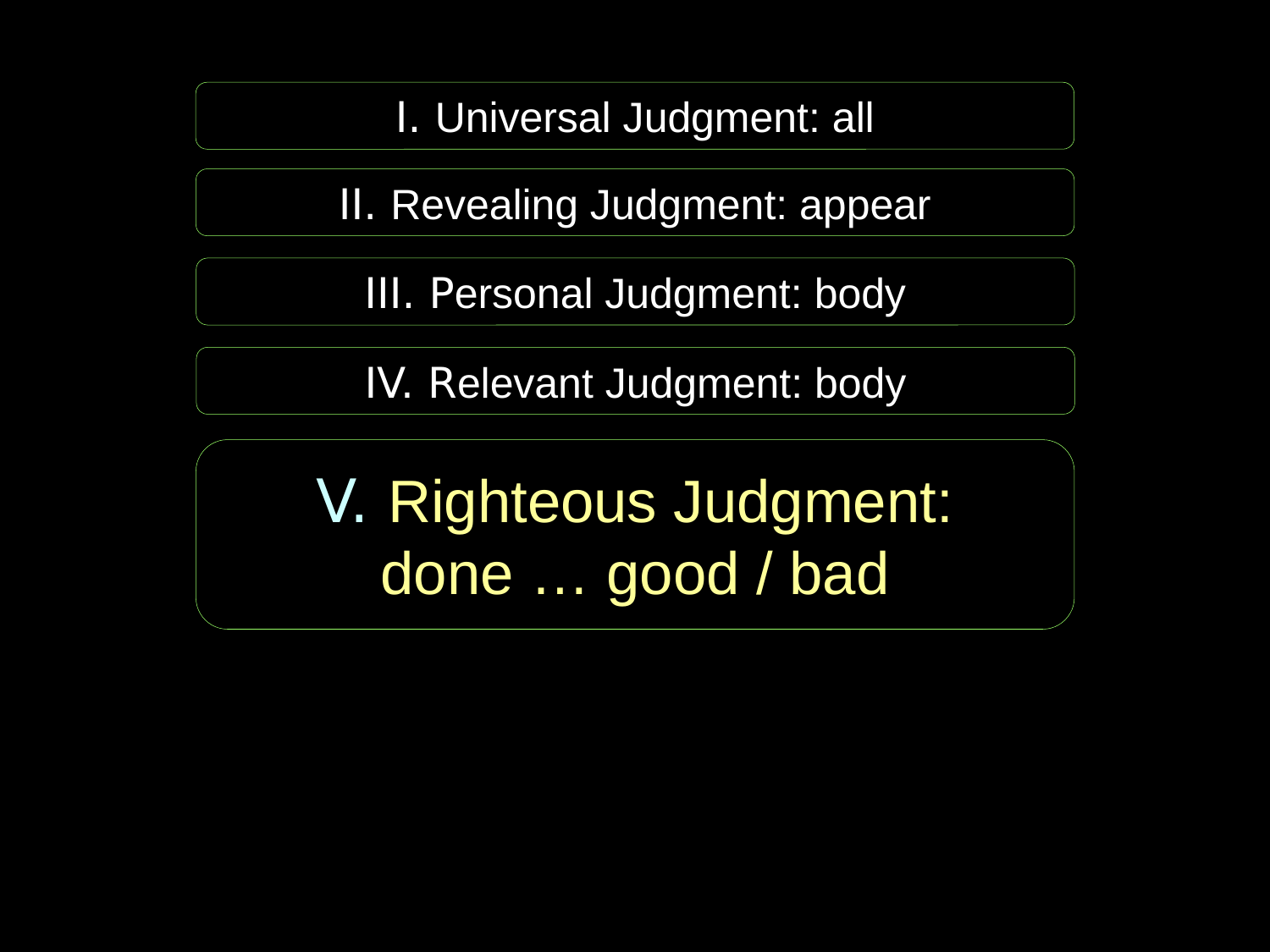

I. Universal Judgment: all
II. Revealing Judgment: appear
III. Personal Judgment: body
IV. Relevant Judgment: body
V. Righteous Judgment:
done … good / bad